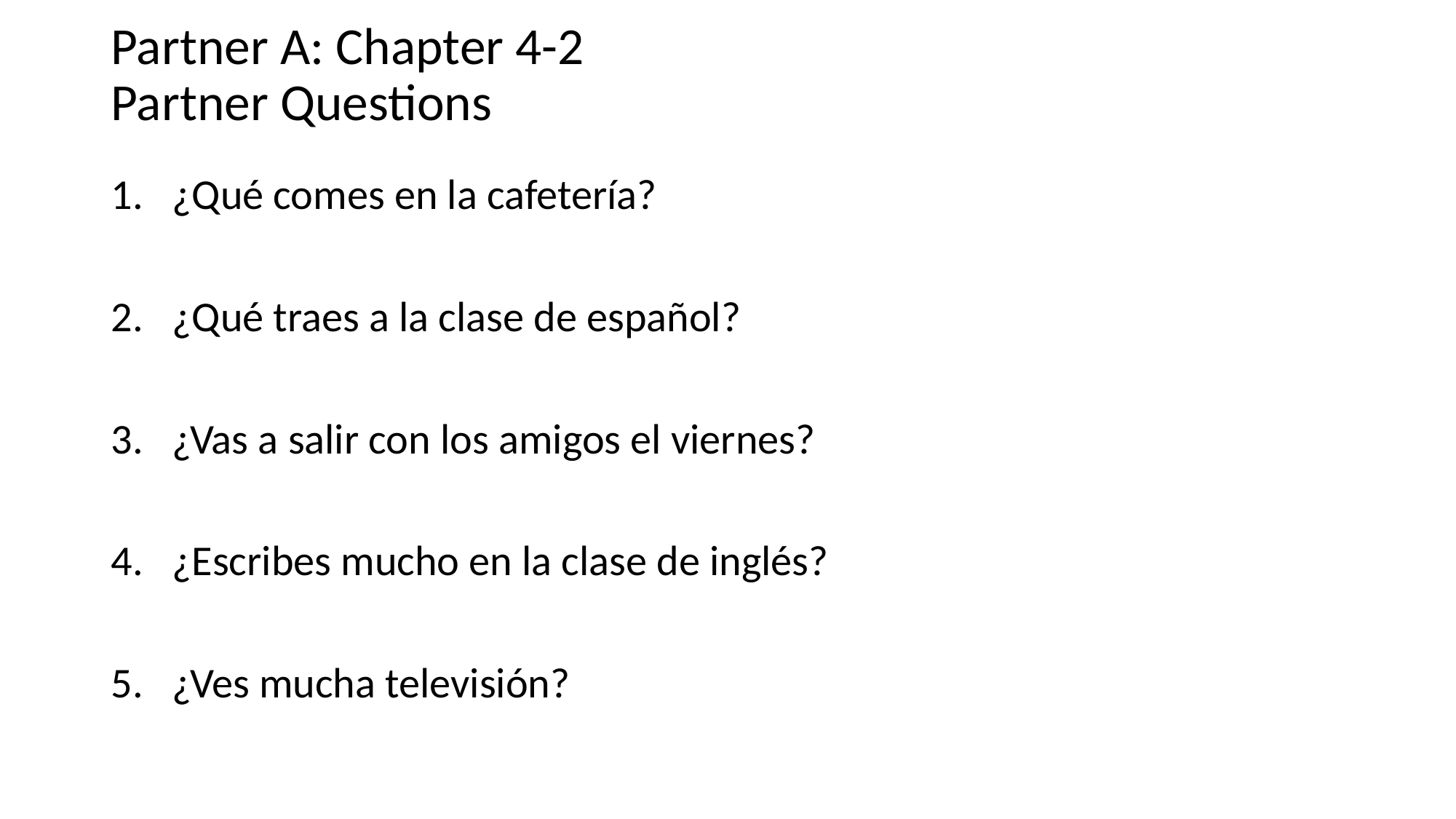

# Partner A: Chapter 4-2 Partner Questions
¿Qué comes en la cafetería?

¿Qué traes a la clase de español?

¿Vas a salir con los amigos el viernes?

¿Escribes mucho en la clase de inglés?

¿Ves mucha televisión?